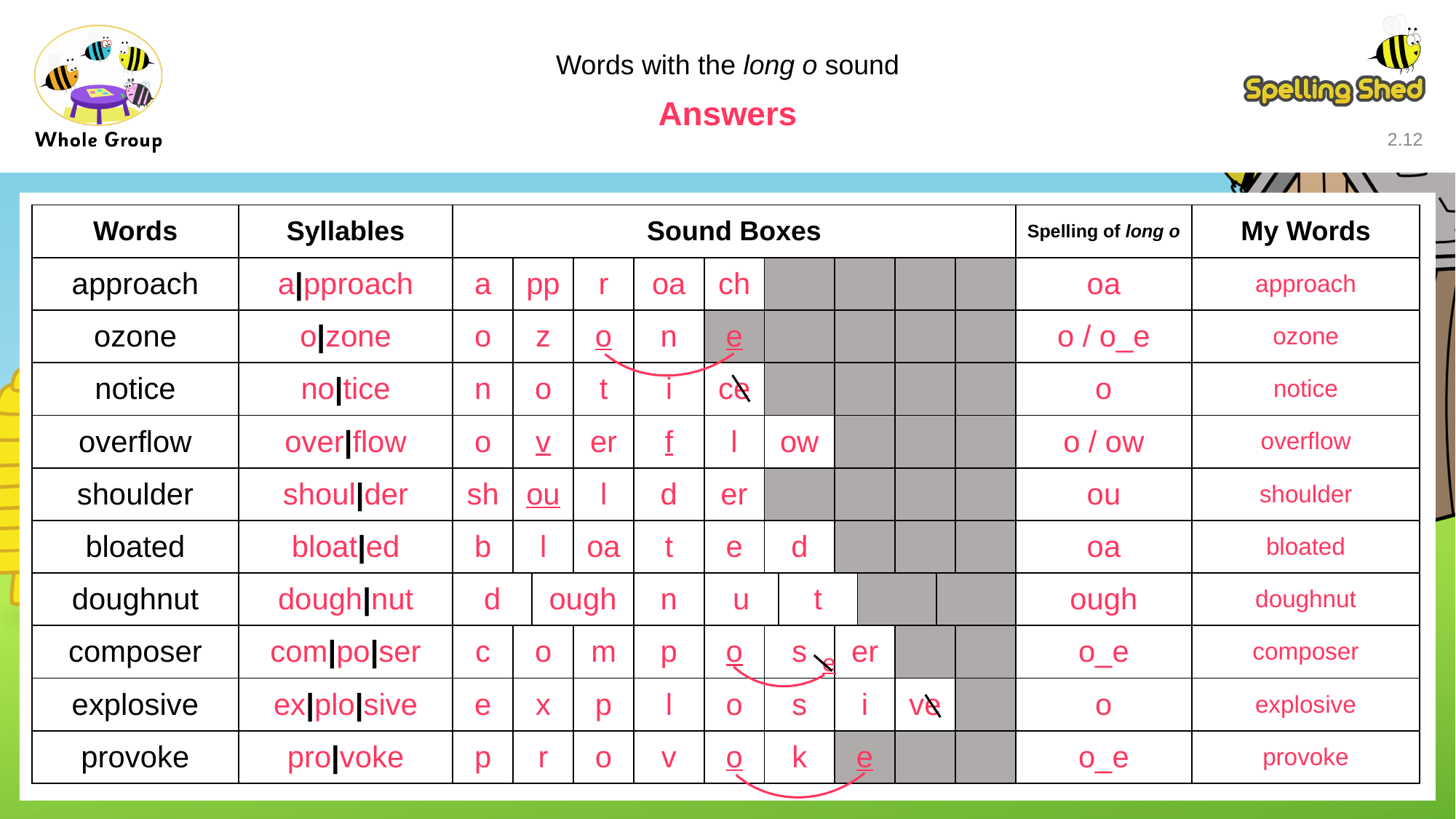

Words with the long o sound
Answers
2.12

| Words | Syllables | Sound Boxes |  |  |  |  |  |  |  |  |  |  |  |  | Spelling of long o | My Words |
| --- | --- | --- | --- | --- | --- | --- | --- | --- | --- | --- | --- | --- | --- | --- | --- | --- |
| approach | a|pproach | a | pp |  | r | oa | ch |  |  |  |  |  |  |  | oa | approach |
| ozone | o|zone | o | z |  | o | n | e |  |  |  |  |  |  |  | o / o\_e | ozone |
| notice | no|tice | n | o |  | t | i | ce |  |  |  |  |  |  |  | o | notice |
| overflow | over|flow | o | v |  | er | f | l | ow |  |  |  |  |  |  | o / ow | overflow |
| shoulder | shoul|der | sh | ou |  | l | d | er |  |  |  |  |  |  |  | ou | shoulder |
| bloated | bloat|ed | b | l |  | oa | t | e | d |  |  |  |  |  |  | oa | bloated |
| doughnut | dough|nut | d |  | ough |  | n | u |  | t |  |  |  |  |  | ough | doughnut |
| composer | com|po|ser | c | o |  | m | p | o | s |  | er |  |  |  |  | o\_e | composer |
| explosive | ex|plo|sive | e | x |  | p | l | o | s |  | i |  | ve |  |  | o | explosive |
| provoke | pro|voke | p | r |  | o | v | o | k |  | e |  |  |  |  | o\_e | provoke |

e